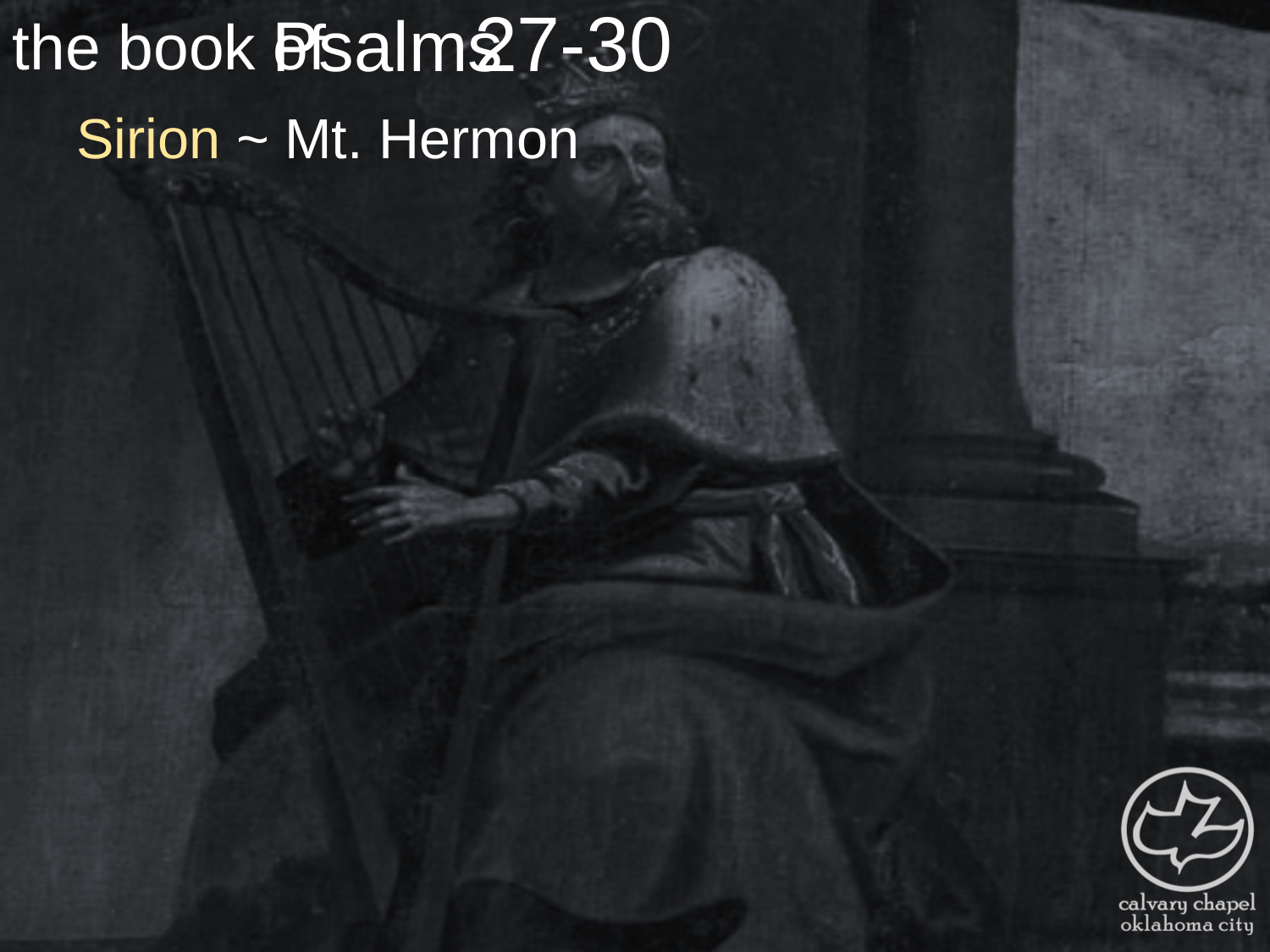

the book of
27-30
Psalms
Sirion ~ Mt. Hermon